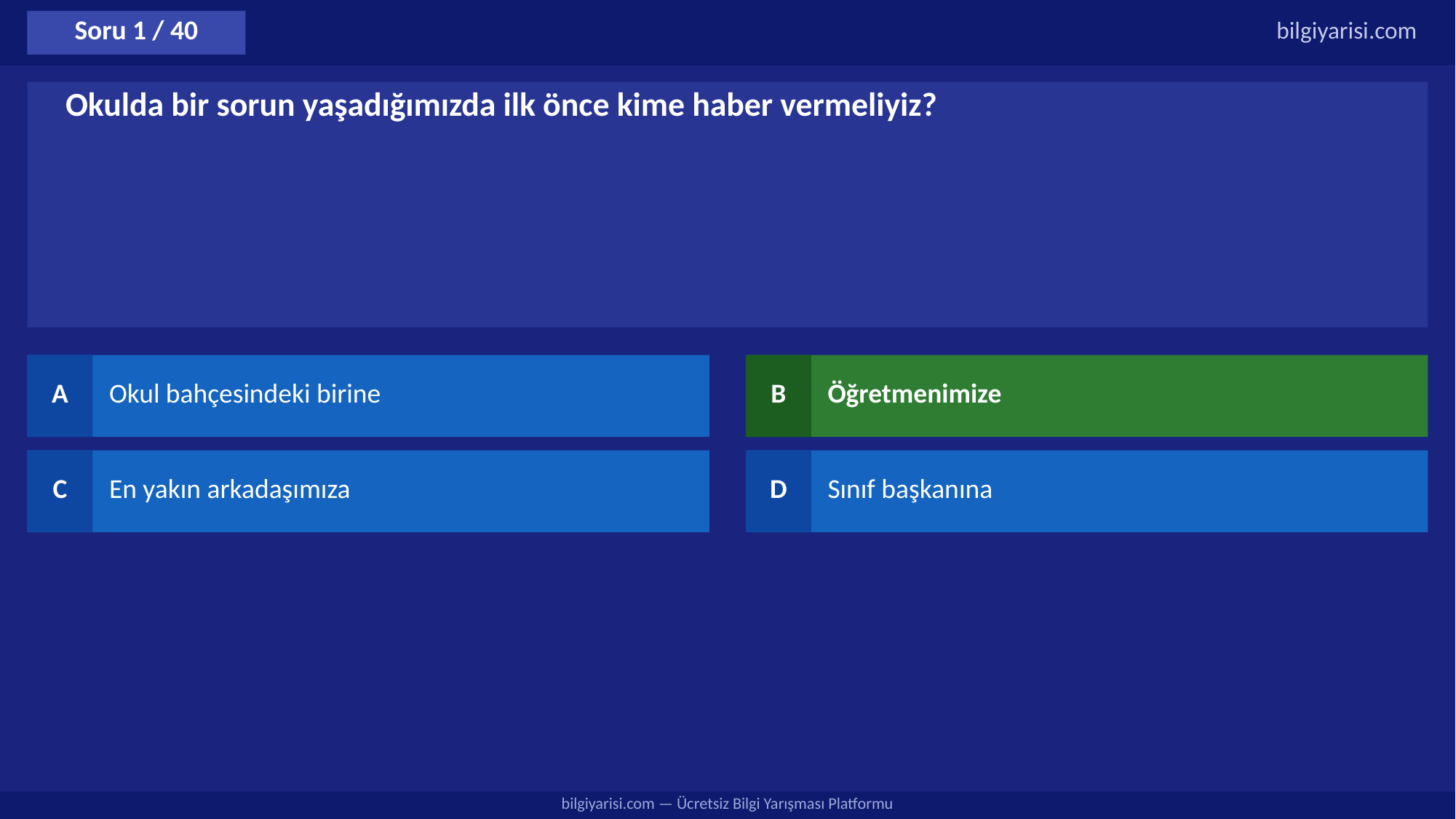

Soru 1 / 40
bilgiyarisi.com

Okulda bir sorun yaşadığımızda ilk önce kime haber vermeliyiz?

A
Okul bahçesindeki birine

B
Öğretmenimize

C
En yakın arkadaşımıza

D
Sınıf başkanına
bilgiyarisi.com — Ücretsiz Bilgi Yarışması Platformu